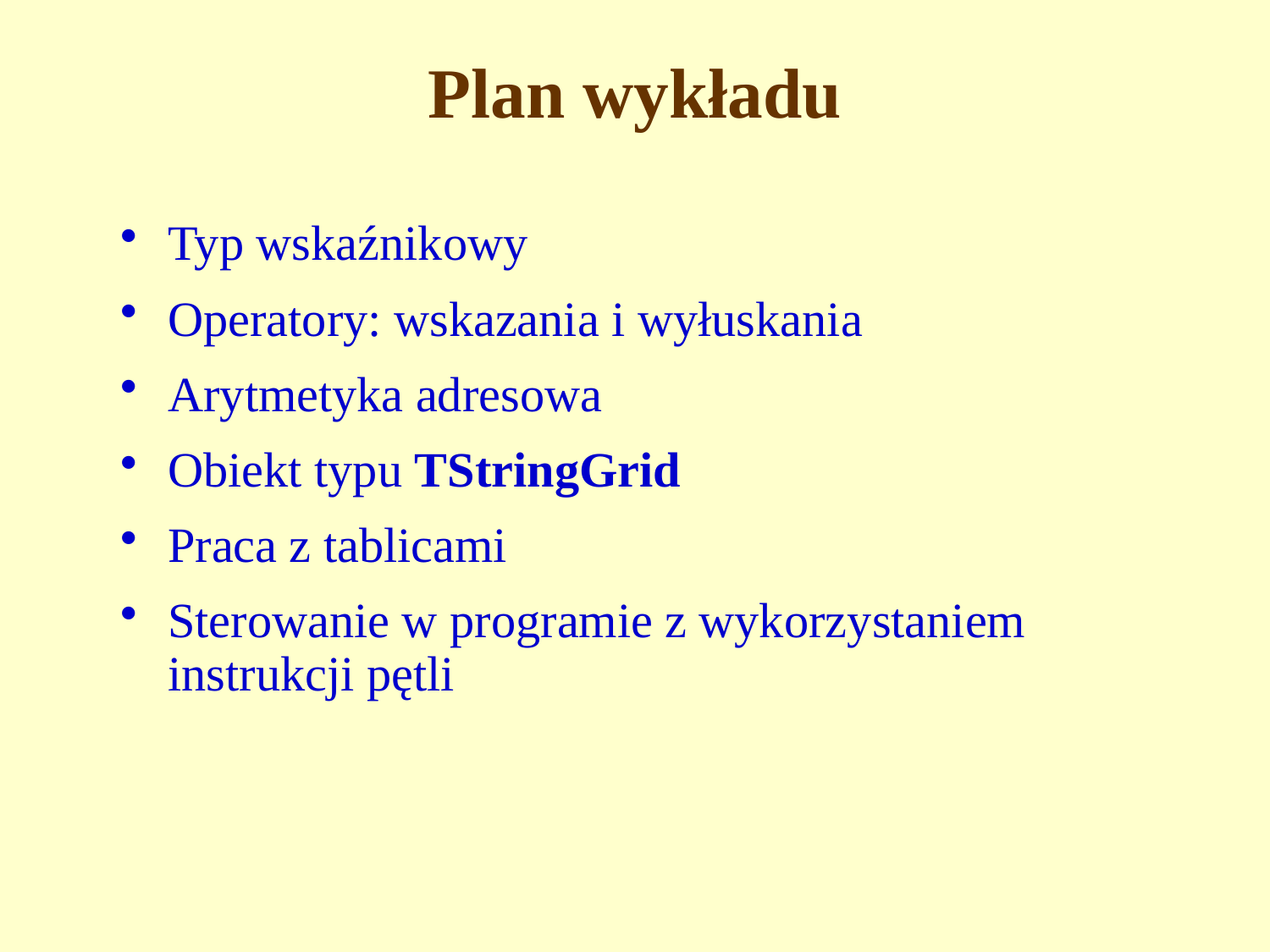

# Plan wykładu
Typ wskaźnikowy
Operatory: wskazania i wyłuskania
Arytmetyka adresowa
Obiekt typu TStringGrid
Praca z tablicami
Sterowanie w programie z wykorzystaniem instrukcji pętli